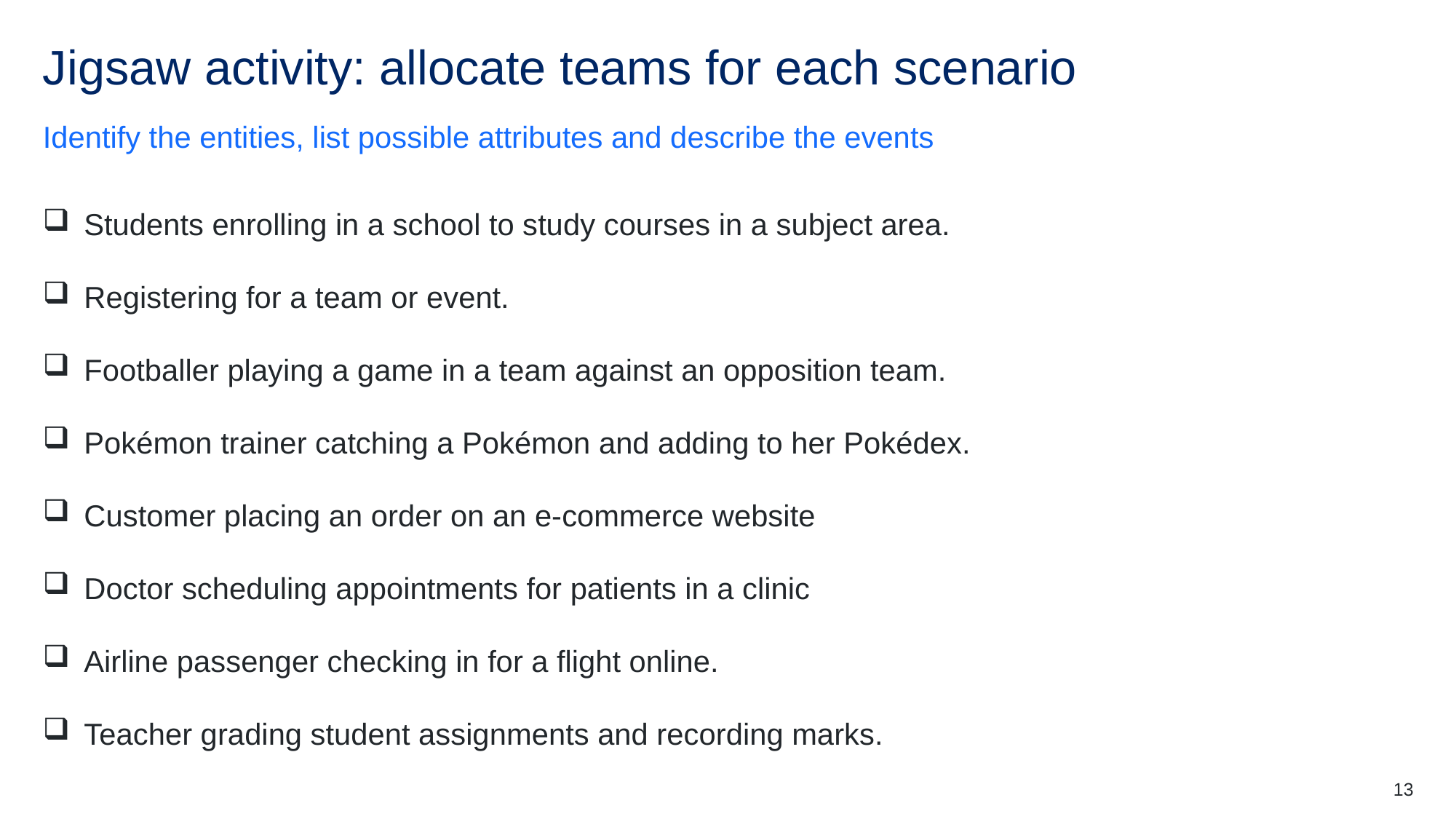

# Jigsaw activity: allocate teams for each scenario
Identify the entities, list possible attributes and describe the events
Students enrolling in a school to study courses in a subject area.
Registering for a team or event.
Footballer playing a game in a team against an opposition team.
Pokémon trainer catching a Pokémon and adding to her Pokédex.
Customer placing an order on an e-commerce website
Doctor scheduling appointments for patients in a clinic
Airline passenger checking in for a flight online.
Teacher grading student assignments and recording marks.

13